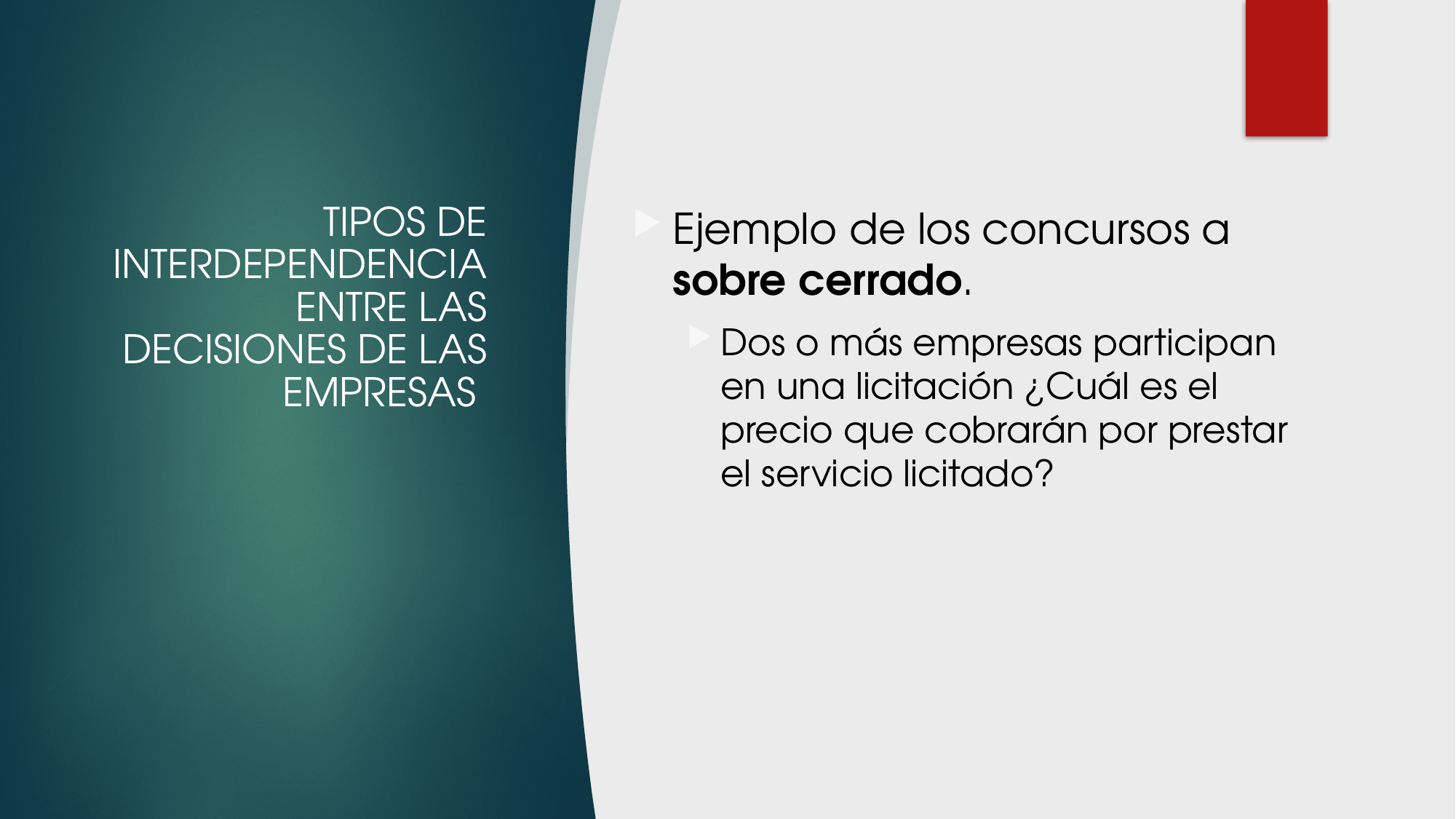

# TIPOS DE INTERDEPENDENCIA ENTRE LAS DECISIONES DE LAS EMPRESAS
Ejemplo de los concursos a sobre cerrado.
Dos o más empresas participan en una licitación ¿Cuál es el precio que cobrarán por prestar el servicio licitado?